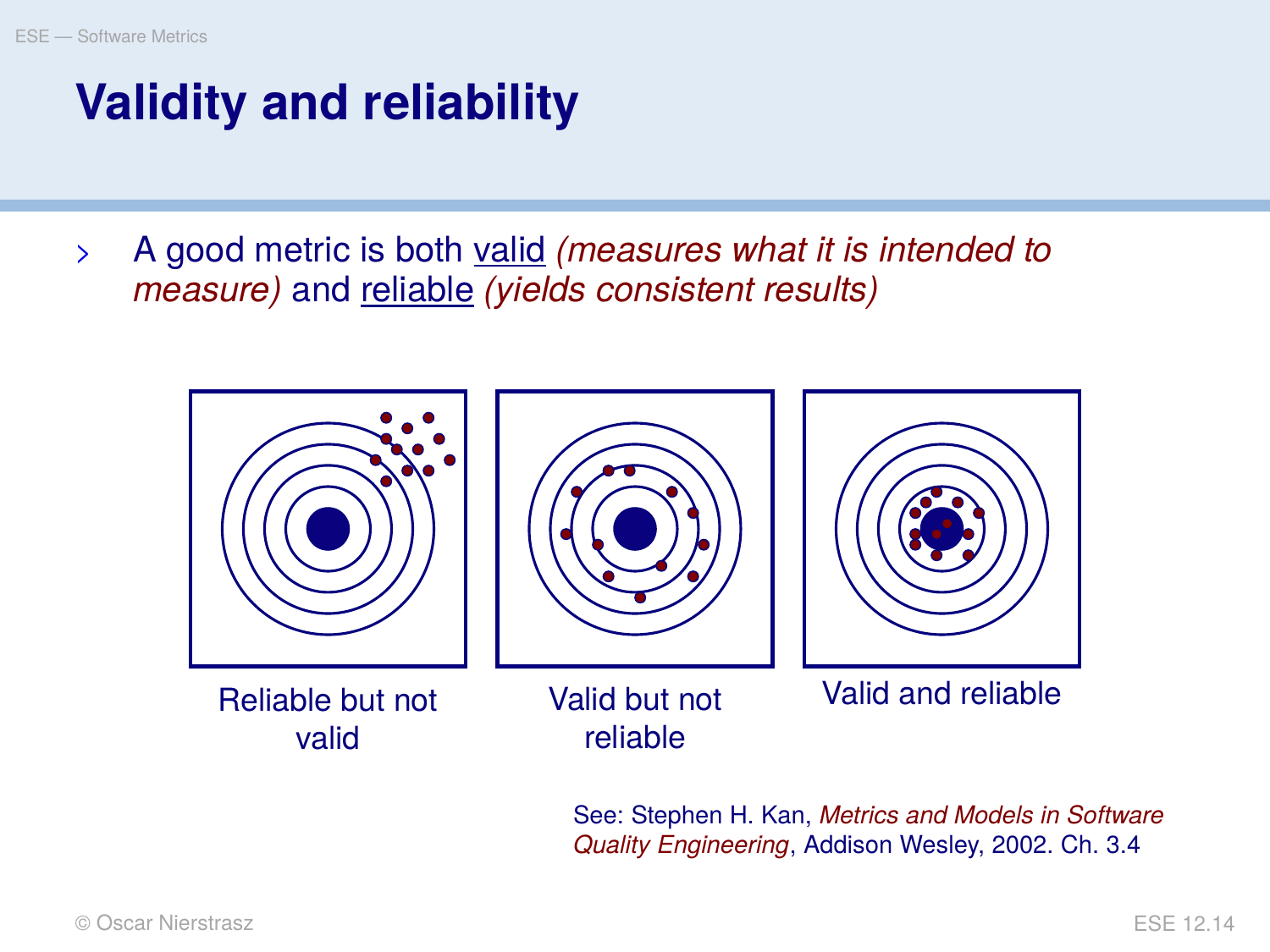

ESE — Software Metrics
# Validity and reliability
A good metric is both valid (measures what it is intended to measure) and reliable (yields consistent results)

Valid and reliable
Valid but not reliable
Reliable but not valid
See: Stephen H. Kan, Metrics and Models in Software Quality Engineering, Addison Wesley, 2002. Ch. 3.4
© Oscar Nierstrasz
ESE 12.14